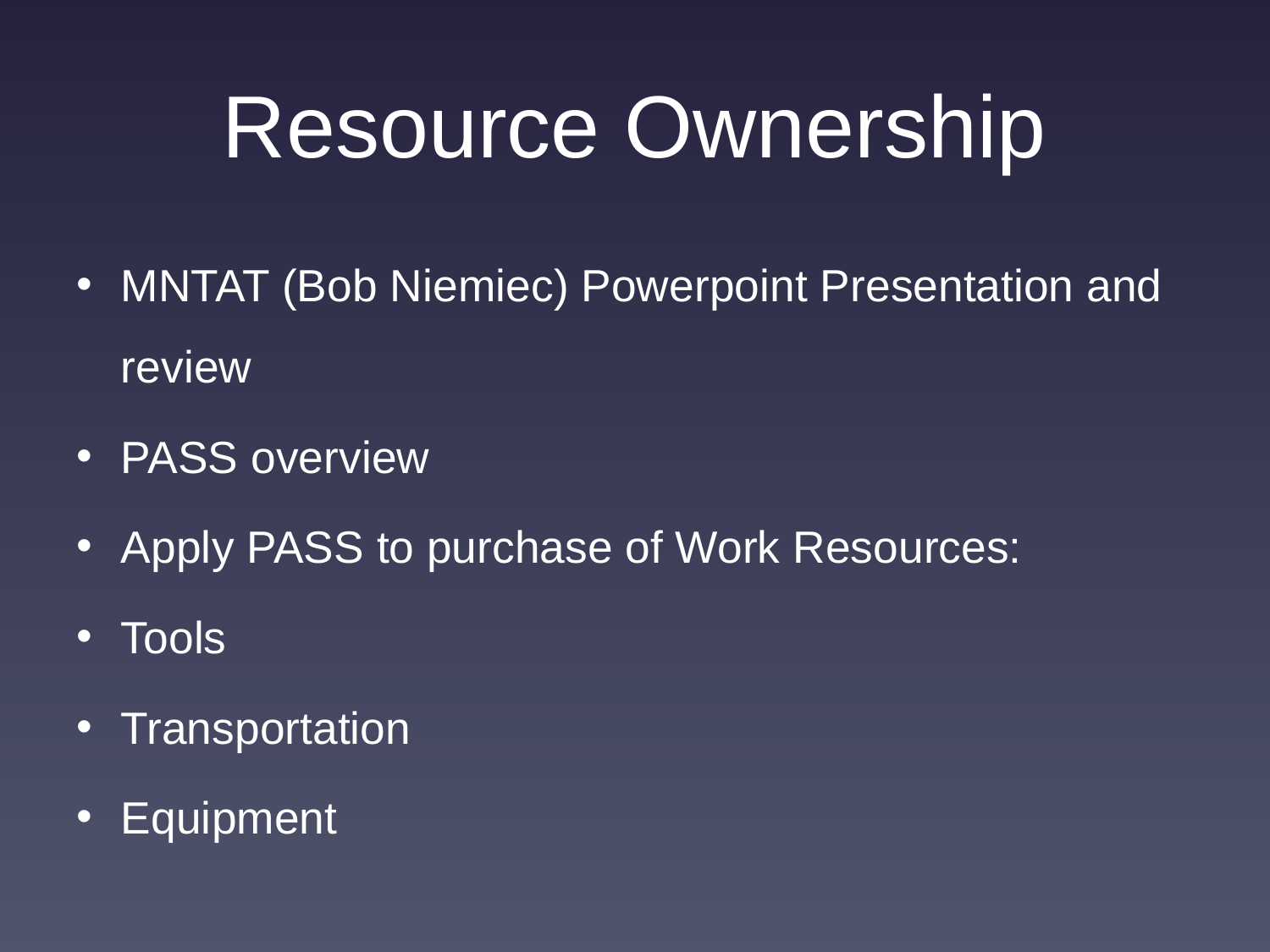

# Resource Ownership
MNTAT (Bob Niemiec) Powerpoint Presentation and review
PASS overview
Apply PASS to purchase of Work Resources:
Tools
Transportation
Equipment